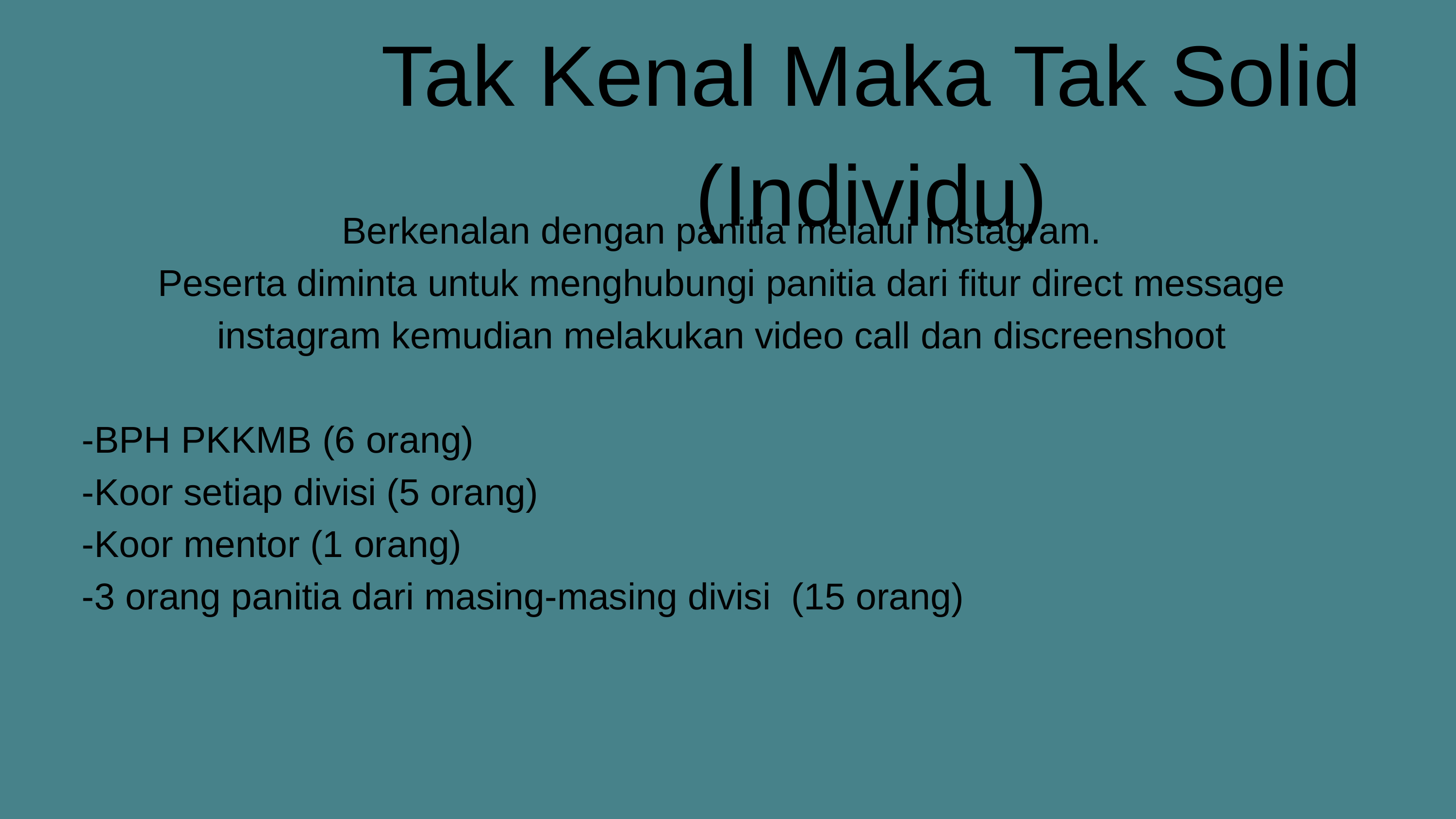

Tak Kenal Maka Tak Solid (Individu)
Berkenalan dengan panitia melalui Instagram.
Peserta diminta untuk menghubungi panitia dari fitur direct message instagram kemudian melakukan video call dan discreenshoot

-BPH PKKMB (6 orang)
-Koor setiap divisi (5 orang)
-Koor mentor (1 orang)
-3 orang panitia dari masing-masing divisi  (15 orang)